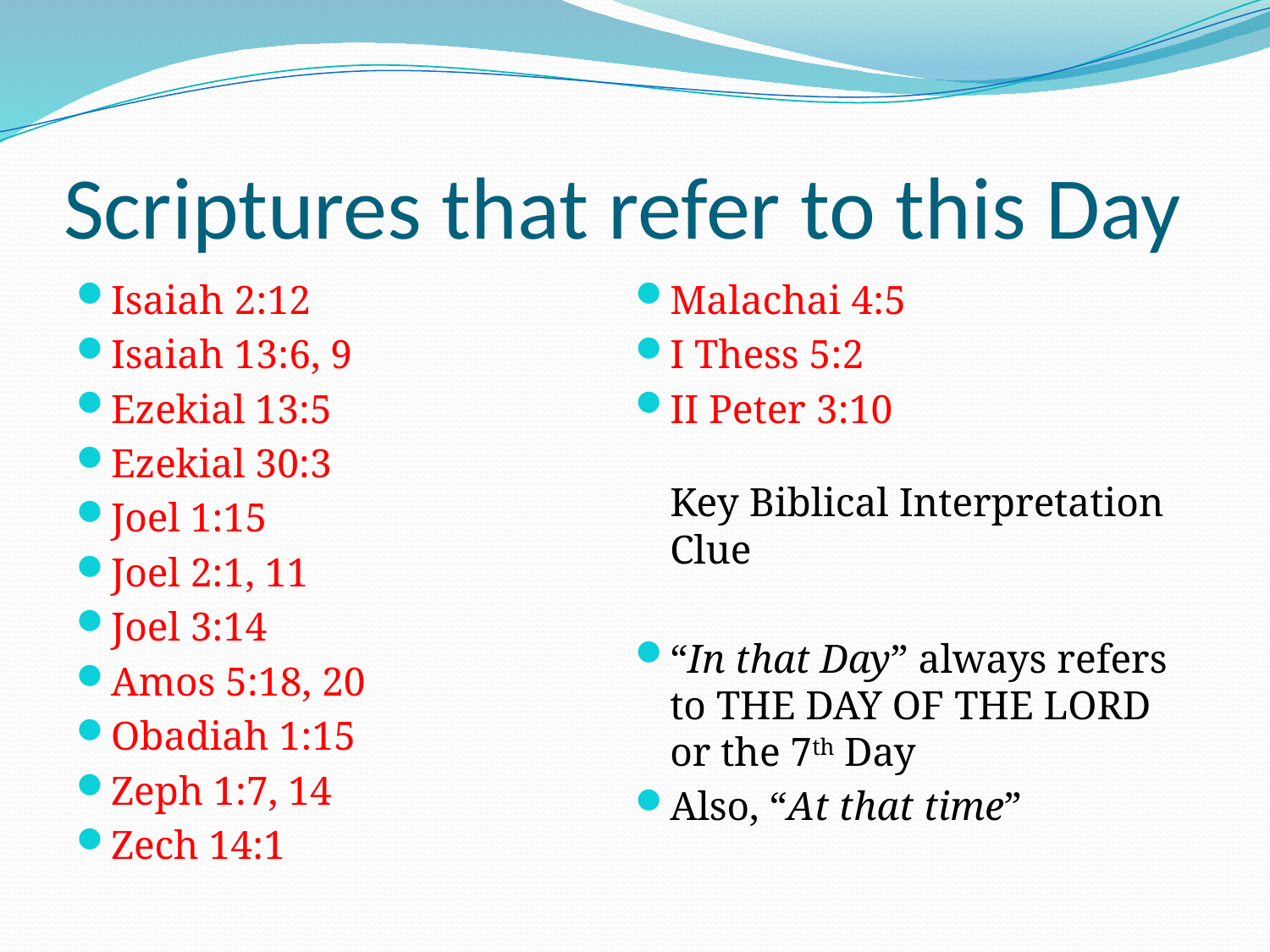

# Scriptures that refer to this Day
Isaiah 2:12
Isaiah 13:6, 9
Ezekial 13:5
Ezekial 30:3
Joel 1:15
Joel 2:1, 11
Joel 3:14
Amos 5:18, 20
Obadiah 1:15
Zeph 1:7, 14
Zech 14:1
Malachai 4:5
I Thess 5:2
II Peter 3:10
Key Biblical Interpretation Clue

“In that Day” always refers to THE DAY OF THE LORD or the 7th Day
Also, “At that time”